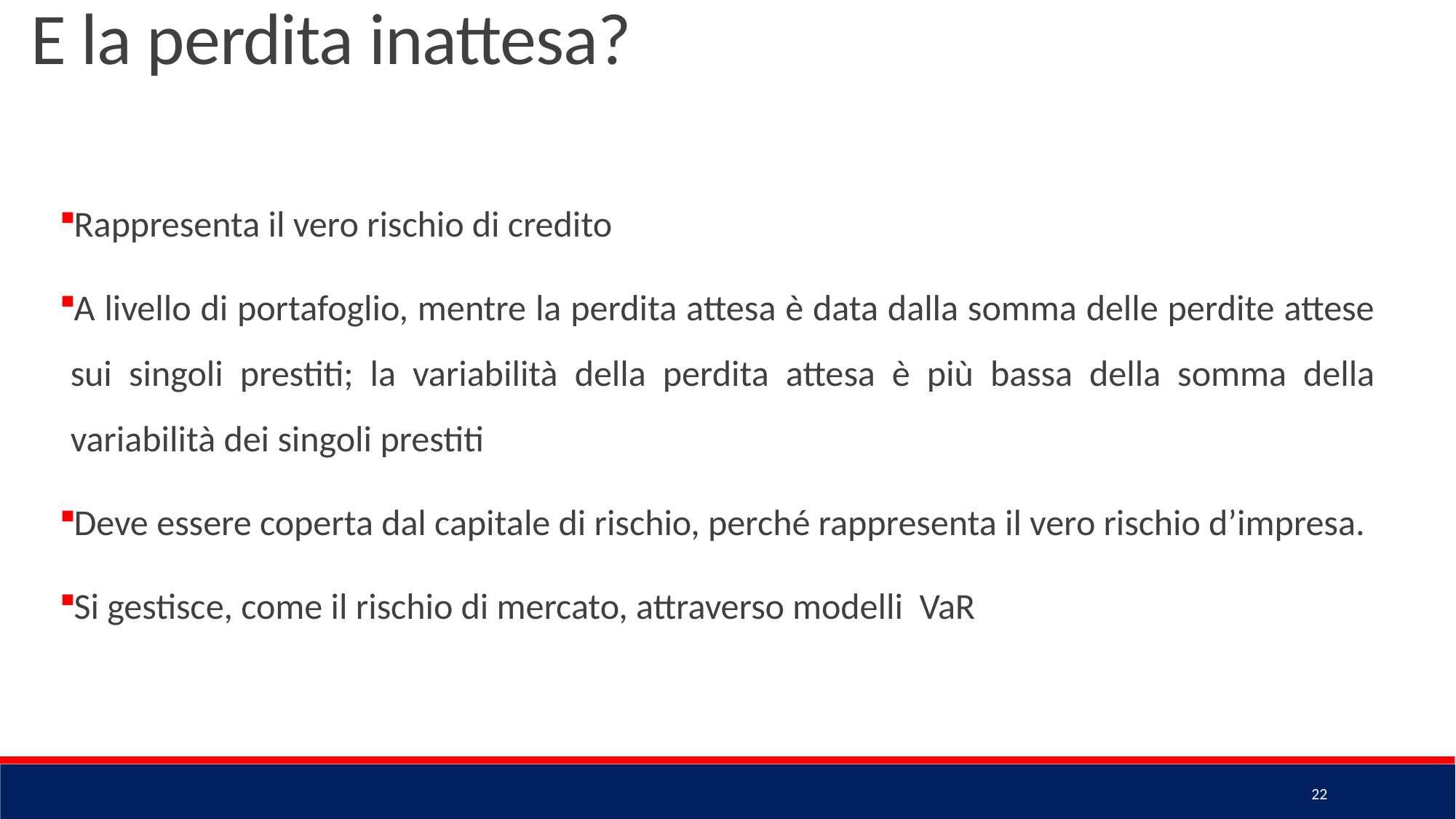

E la perdita inattesa?
Rappresenta il vero rischio di credito
A livello di portafoglio, mentre la perdita attesa è data dalla somma delle perdite attese sui singoli prestiti; la variabilità della perdita attesa è più bassa della somma della variabilità dei singoli prestiti
Deve essere coperta dal capitale di rischio, perché rappresenta il vero rischio d’impresa.
Si gestisce, come il rischio di mercato, attraverso modelli  VaR
22